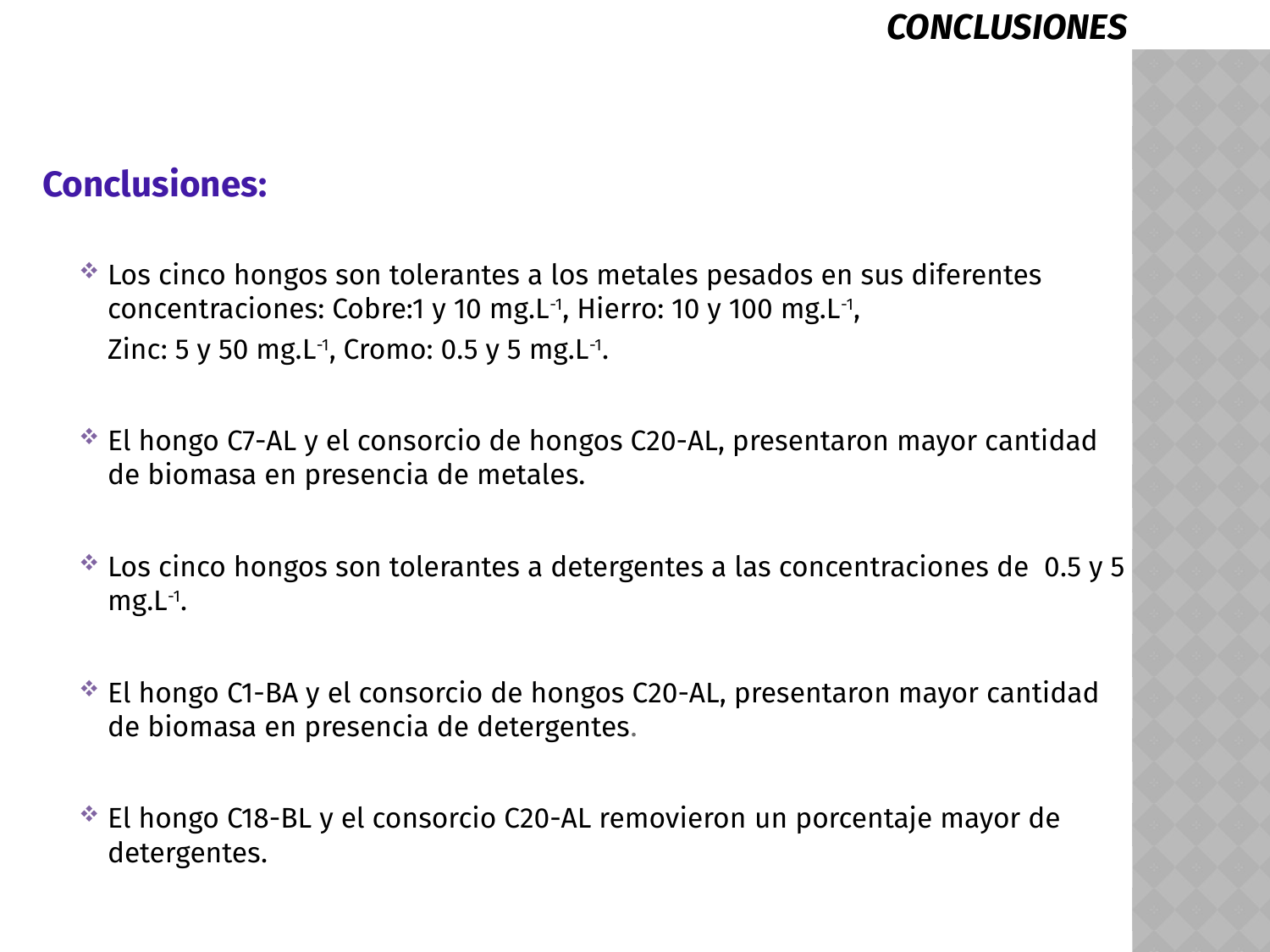

CONCLUSIONES

Conclusiones:

Los cinco hongos son tolerantes a los metales pesados en sus diferentes concentraciones: Cobre:1 y 10 mg.L-1, Hierro: 10 y 100 mg.L-1,
	Zinc: 5 y 50 mg.L-1, Cromo: 0.5 y 5 mg.L-1.

El hongo C7-AL y el consorcio de hongos C20-AL, presentaron mayor cantidad de biomasa en presencia de metales.

Los cinco hongos son tolerantes a detergentes a las concentraciones de  0.5 y 5 mg.L-1.

El hongo C1-BA y el consorcio de hongos C20-AL, presentaron mayor cantidad de biomasa en presencia de detergentes.

El hongo C18-BL y el consorcio C20-AL removieron un porcentaje mayor de detergentes.